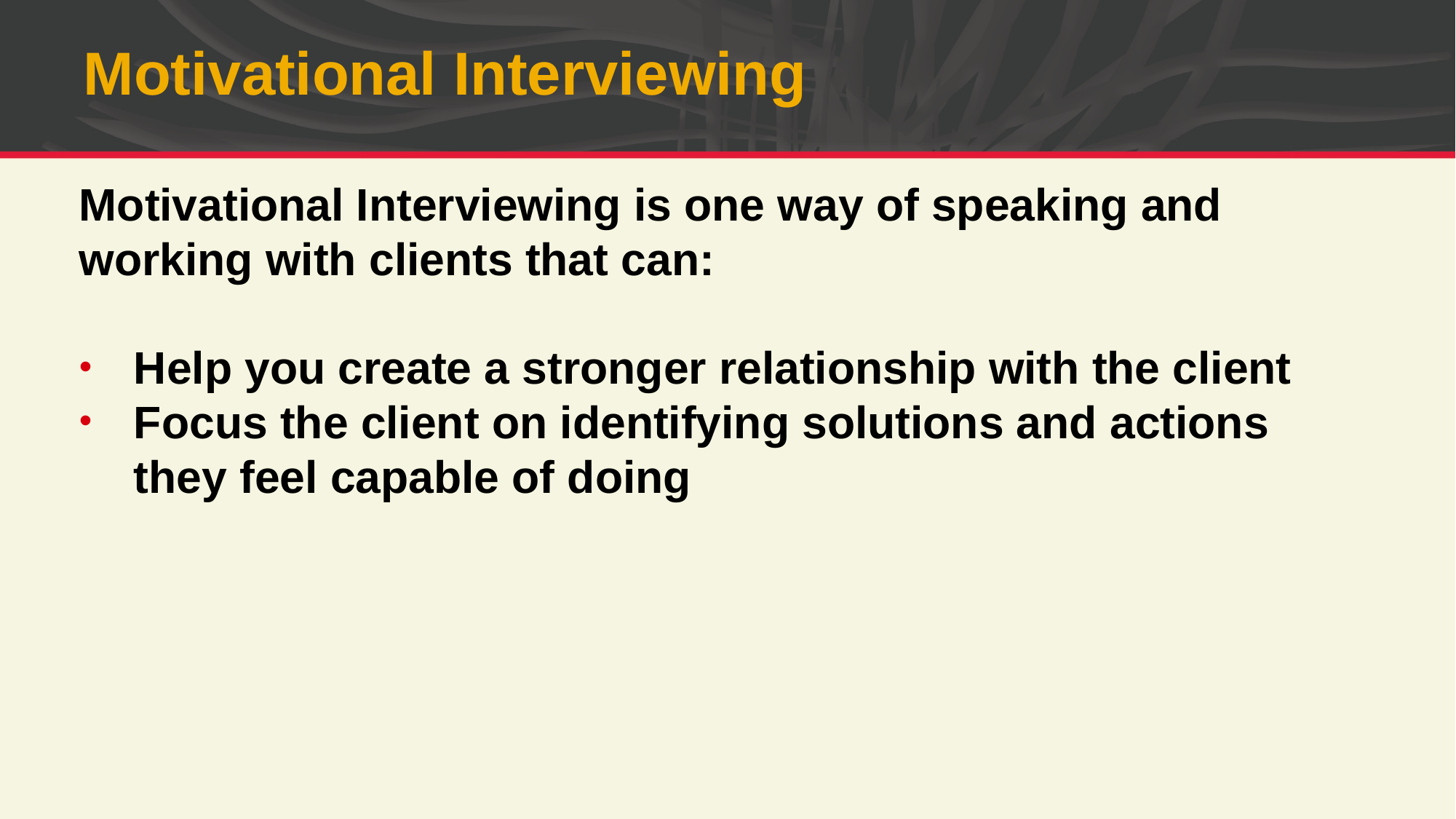

# Motivational Interviewing
Motivational Interviewing is one way of speaking and working with clients that can:

Help you create a stronger relationship with the client
Focus the client on identifying solutions and actions they feel capable of doing